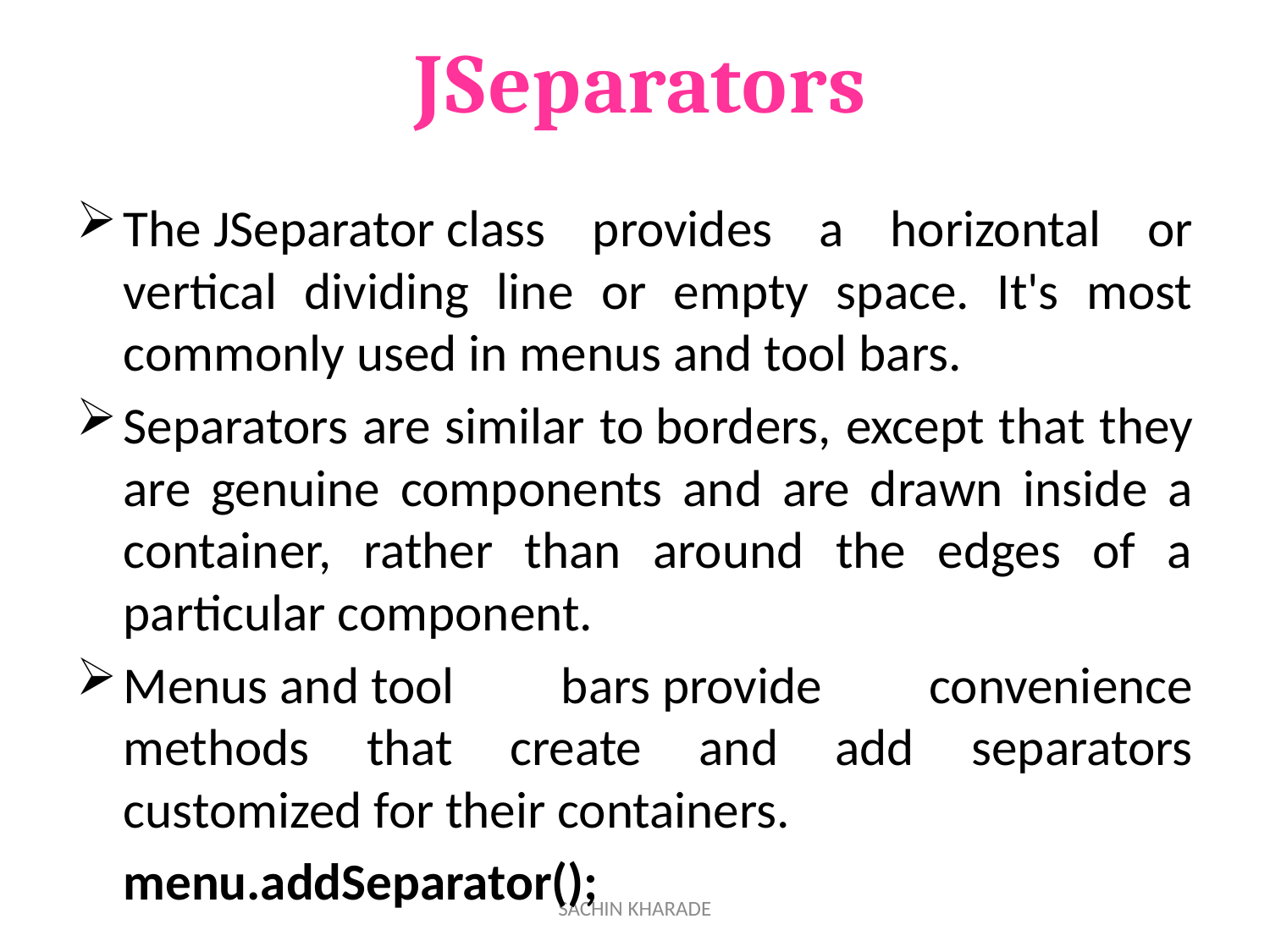

# JSeparators
The JSeparator class provides a horizontal or vertical dividing line or empty space. It's most commonly used in menus and tool bars.
Separators are similar to borders, except that they are genuine components and are drawn inside a container, rather than around the edges of a particular component.
Menus and tool bars provide convenience methods that create and add separators customized for their containers.
			menu.addSeparator();
SACHIN KHARADE